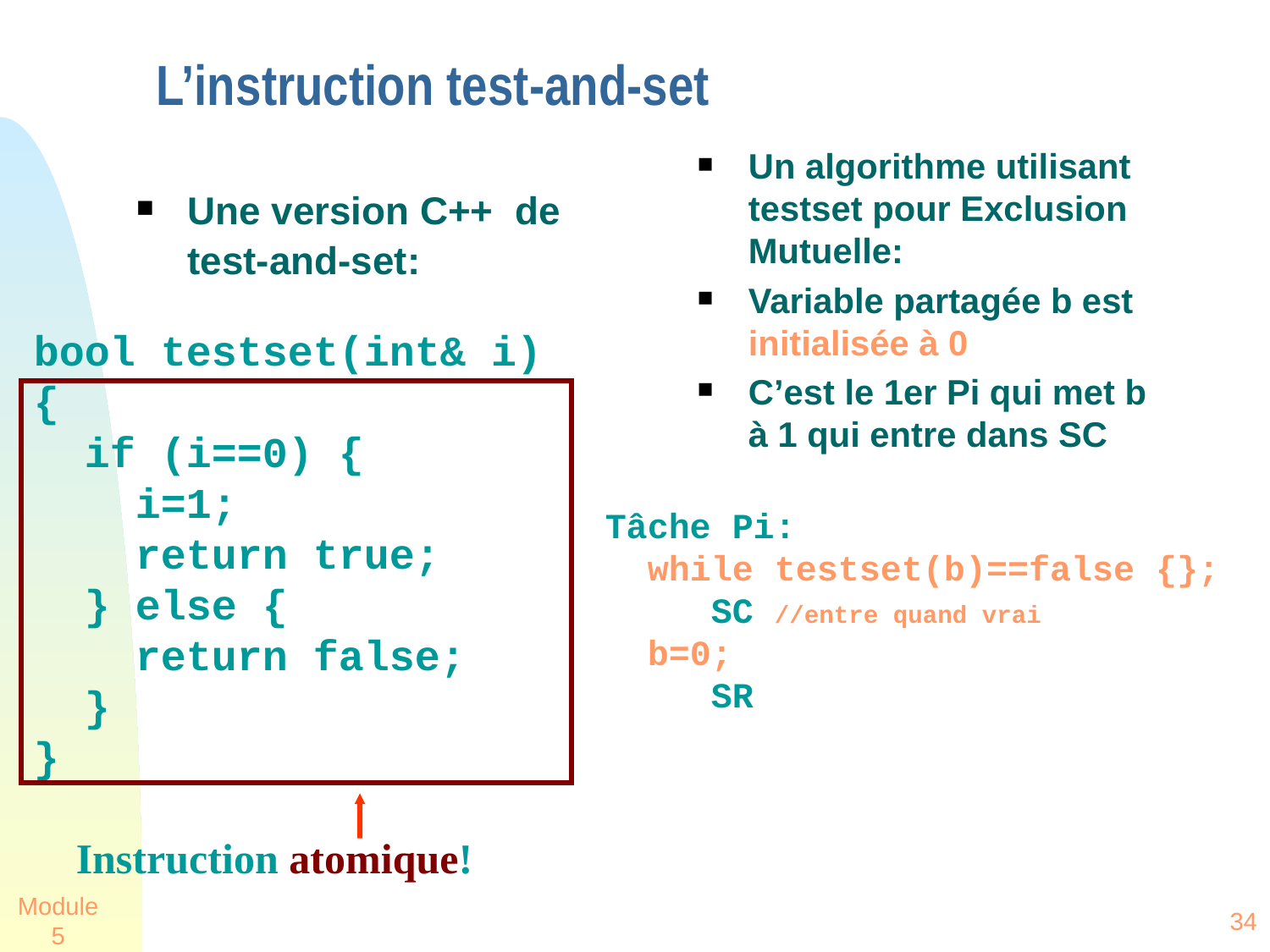

# L’instruction test-and-set
Un algorithme utilisant testset pour Exclusion Mutuelle:
Variable partagée b est  initialisée à 0
C’est le 1er Pi qui met b à 1 qui entre dans SC
Une version C++  de test-and-set:
bool testset(int& i)
{
  if (i==0) {
    i=1;
    return true;
  } else {
    return false;
  }
}

Tâche Pi:
  while testset(b)==false {};
     SC //entre quand vrai
  b=0;
     SR

Instruction atomique!
Module 5
34